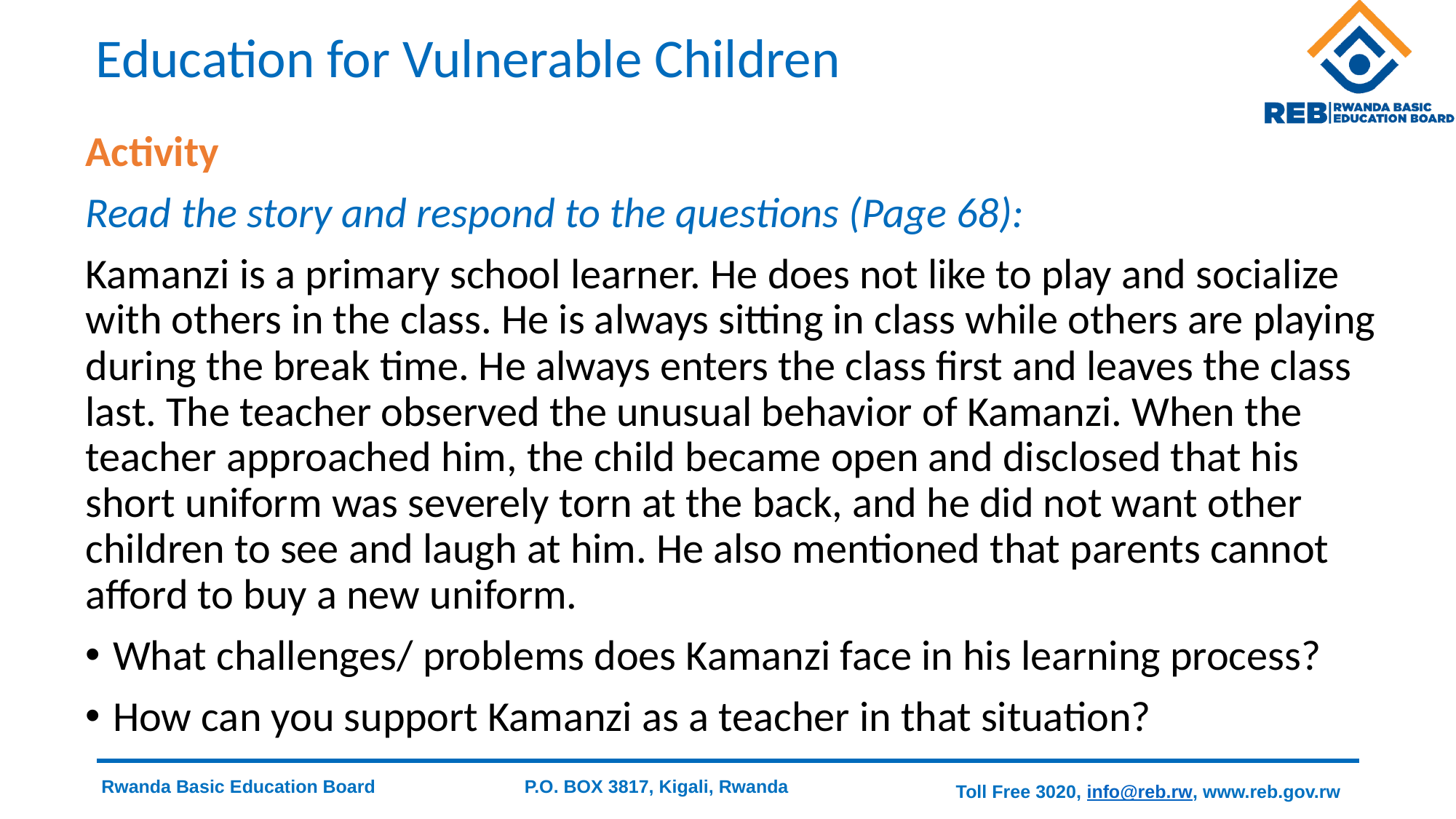

Education for Vulnerable Children
Activity
Read the story and respond to the questions (Page 68):
Kamanzi is a primary school learner. He does not like to play and socialize with others in the class. He is always sitting in class while others are playing during the break time. He always enters the class first and leaves the class last. The teacher observed the unusual behavior of Kamanzi. When the teacher approached him, the child became open and disclosed that his short uniform was severely torn at the back, and he did not want other children to see and laugh at him. He also mentioned that parents cannot afford to buy a new uniform.
What challenges/ problems does Kamanzi face in his learning process?
How can you support Kamanzi as a teacher in that situation?